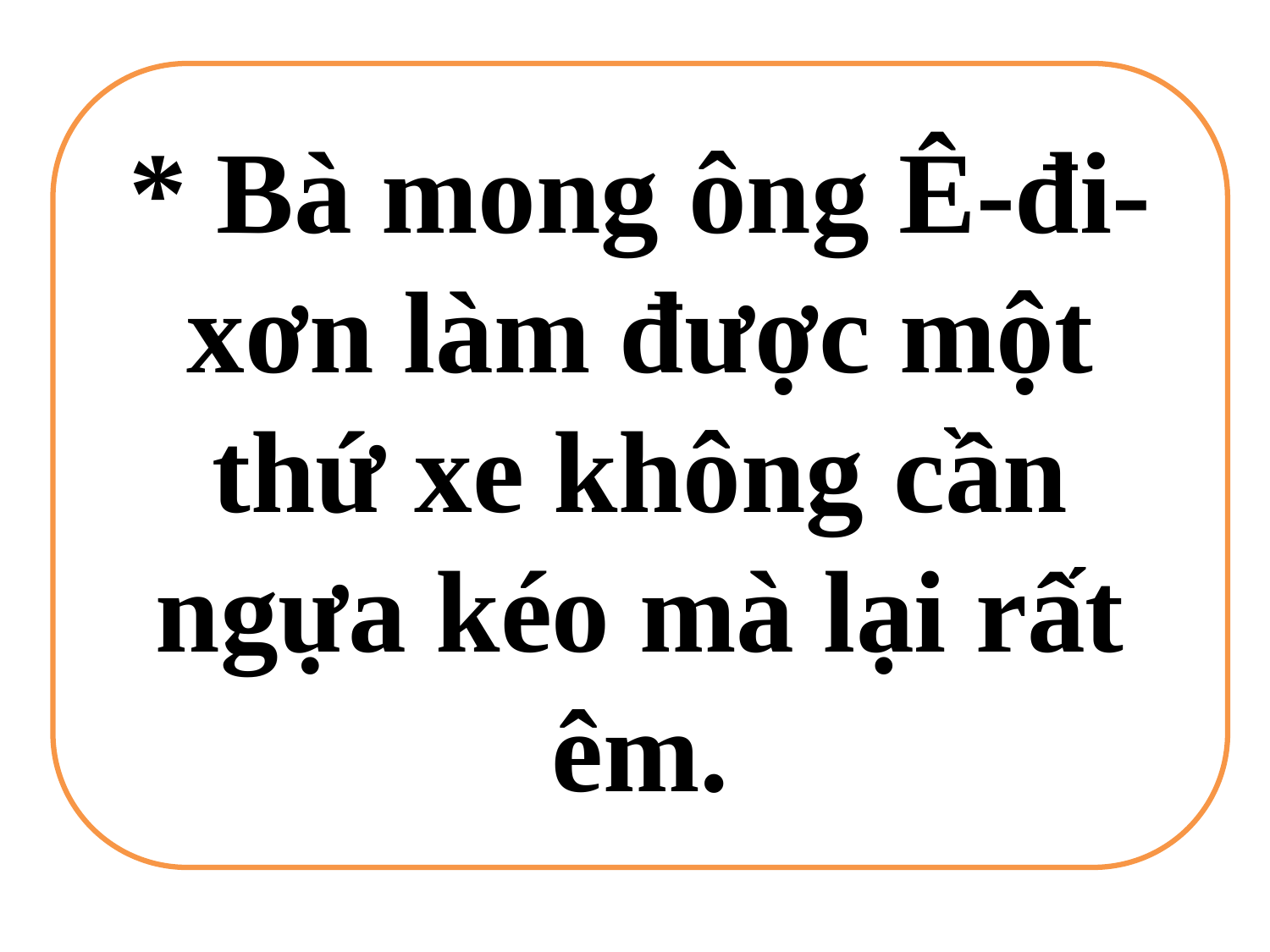

* Bà mong ông Ê-đi-xơn làm được một thứ xe không cần ngựa kéo mà lại rất êm.